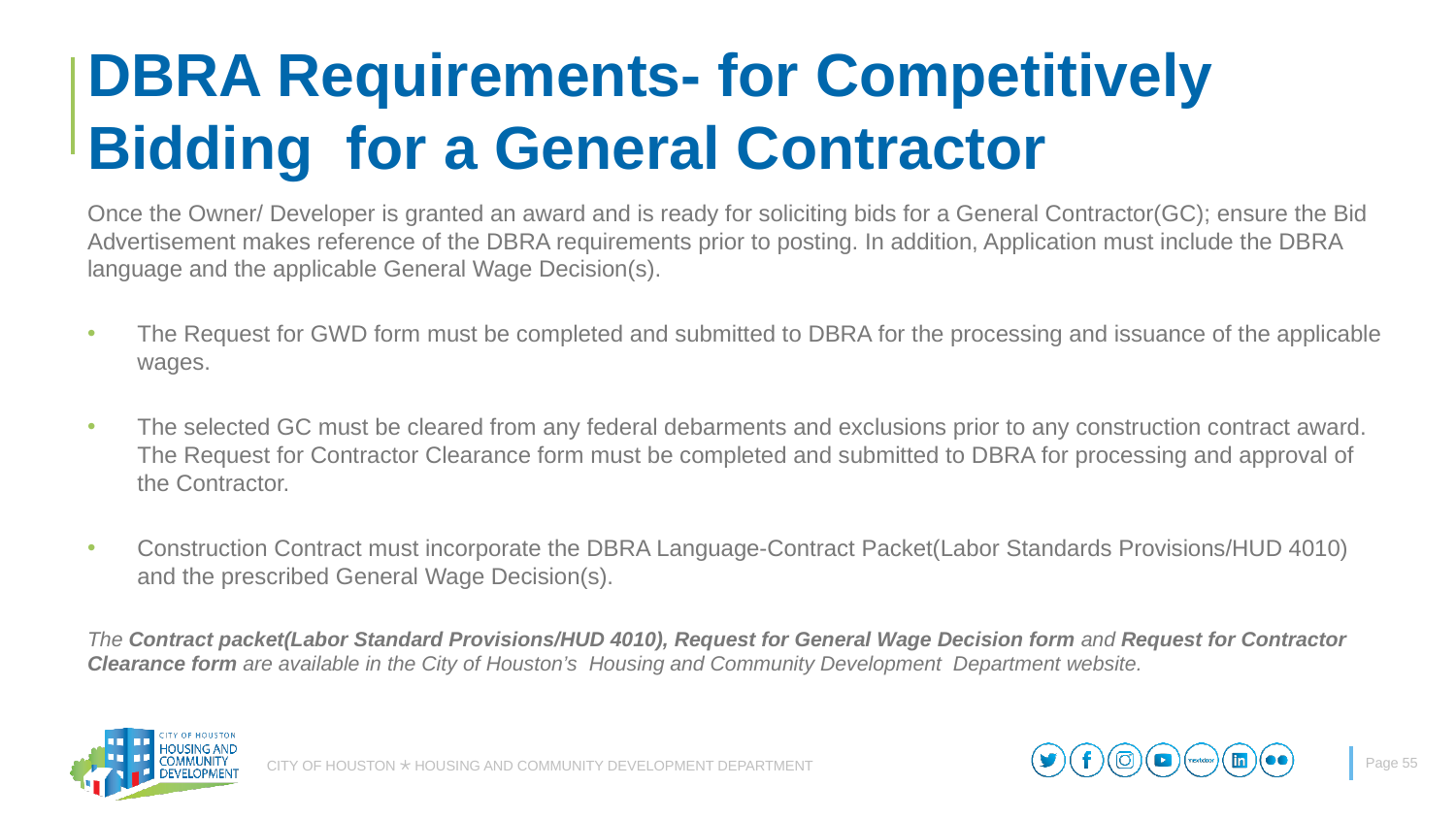

# DBRA Requirements- for Competitively Bidding  for a General Contractor
Once the Owner/ Developer is granted an award and is ready for soliciting bids for a General Contractor(GC); ensure the Bid Advertisement makes reference of the DBRA requirements prior to posting. In addition, Application must include the DBRA language and the applicable General Wage Decision(s).

The Request for GWD form must be completed and submitted to DBRA for the processing and issuance of the applicable wages.

The selected GC must be cleared from any federal debarments and exclusions prior to any construction contract award.  The Request for Contractor Clearance form must be completed and submitted to DBRA for processing and approval of the Contractor.

Construction Contract must incorporate the DBRA Language-Contract Packet(Labor Standards Provisions/HUD 4010) and the prescribed General Wage Decision(s).

The Contract packet(Labor Standard Provisions/HUD 4010), Request for General Wage Decision form and Request for Contractor Clearance form are available in the City of Houston’s  Housing and Community Development  Department website.